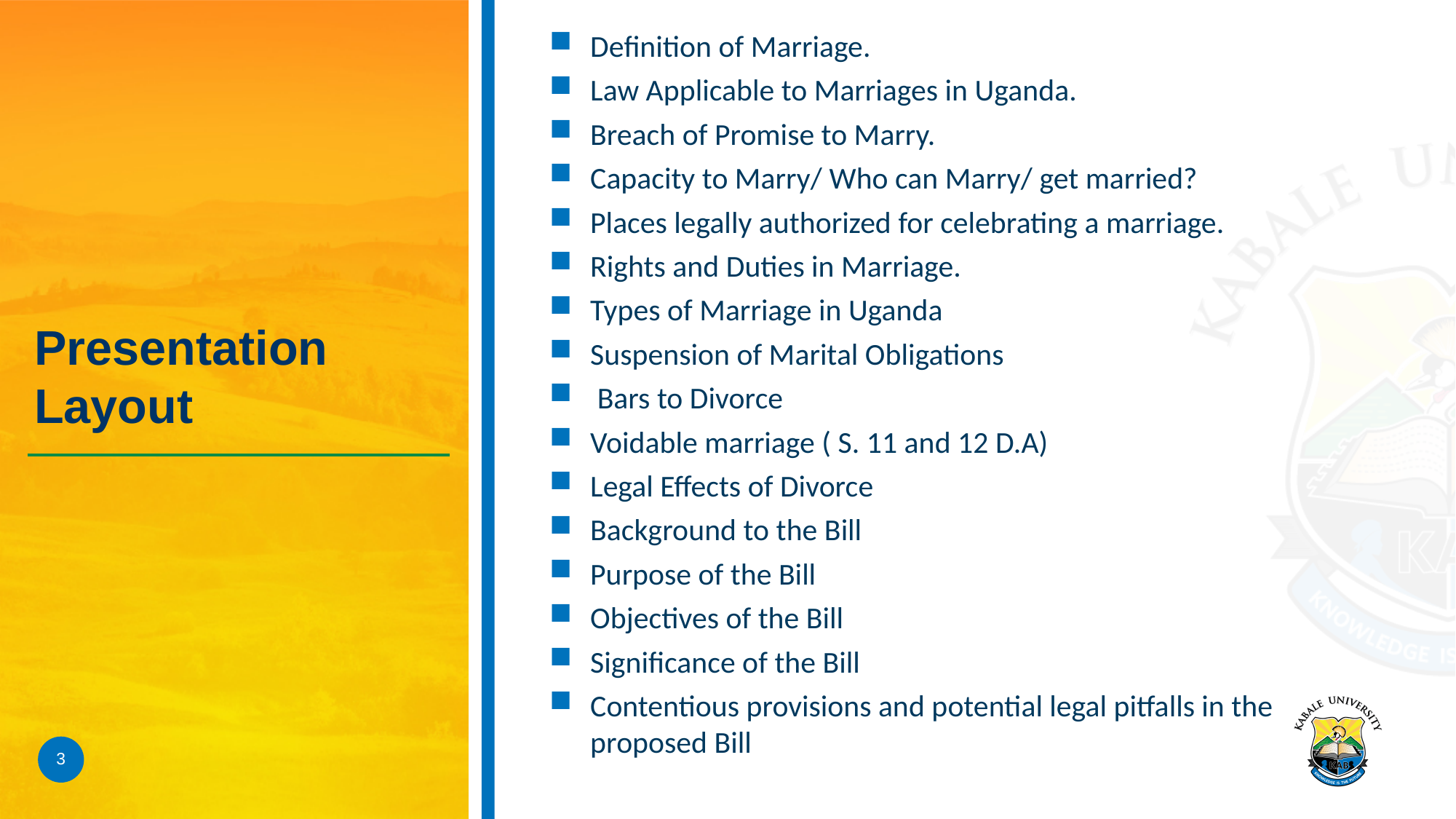

Definition of Marriage.
Law Applicable to Marriages in Uganda.
Breach of Promise to Marry.
Capacity to Marry/ Who can Marry/ get married?
Places legally authorized for celebrating a marriage.
Rights and Duties in Marriage.
Types of Marriage in Uganda
Suspension of Marital Obligations
 Bars to Divorce
Voidable marriage ( S. 11 and 12 D.A)
Legal Effects of Divorce
Background to the Bill
Purpose of the Bill
Objectives of the Bill
Significance of the Bill
Contentious provisions and potential legal pitfalls in the proposed Bill

# Presentation  Layout